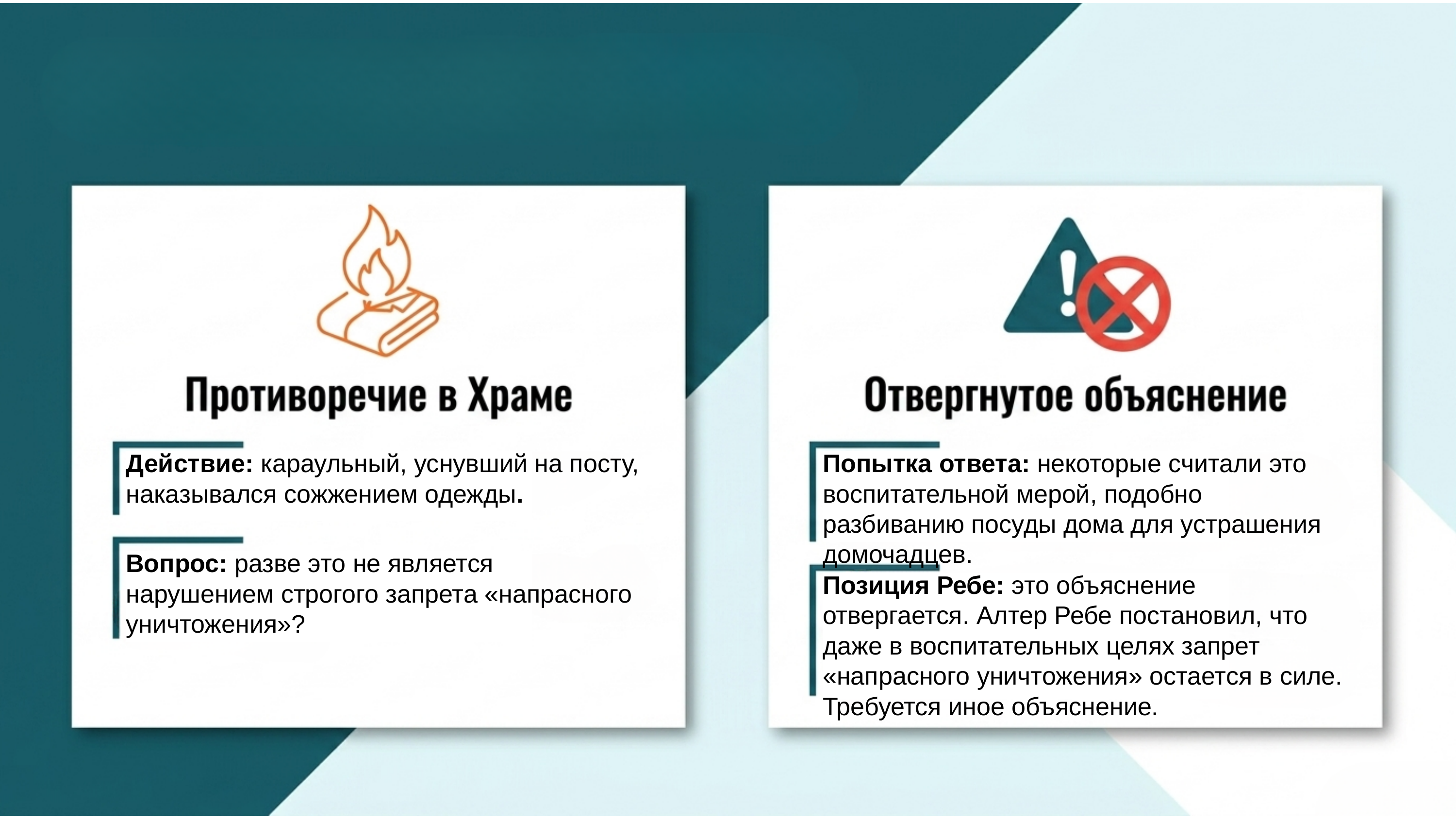

Действие: караульный, уснувший на посту, наказывался сожжением одежды.
Попытка ответа: некоторые считали это воспитательной мерой, подобно разбиванию посуды дома для устрашения домочадцев.

Вопрос: разве это не является нарушением строгого запрета «напрасного уничтожения»?

Позиция Ребе: это объяснение отвергается. Алтер Ребе постановил, что даже в воспитательных целях запрет «напрасного уничтожения» остается в силе. Требуется иное объяснение.